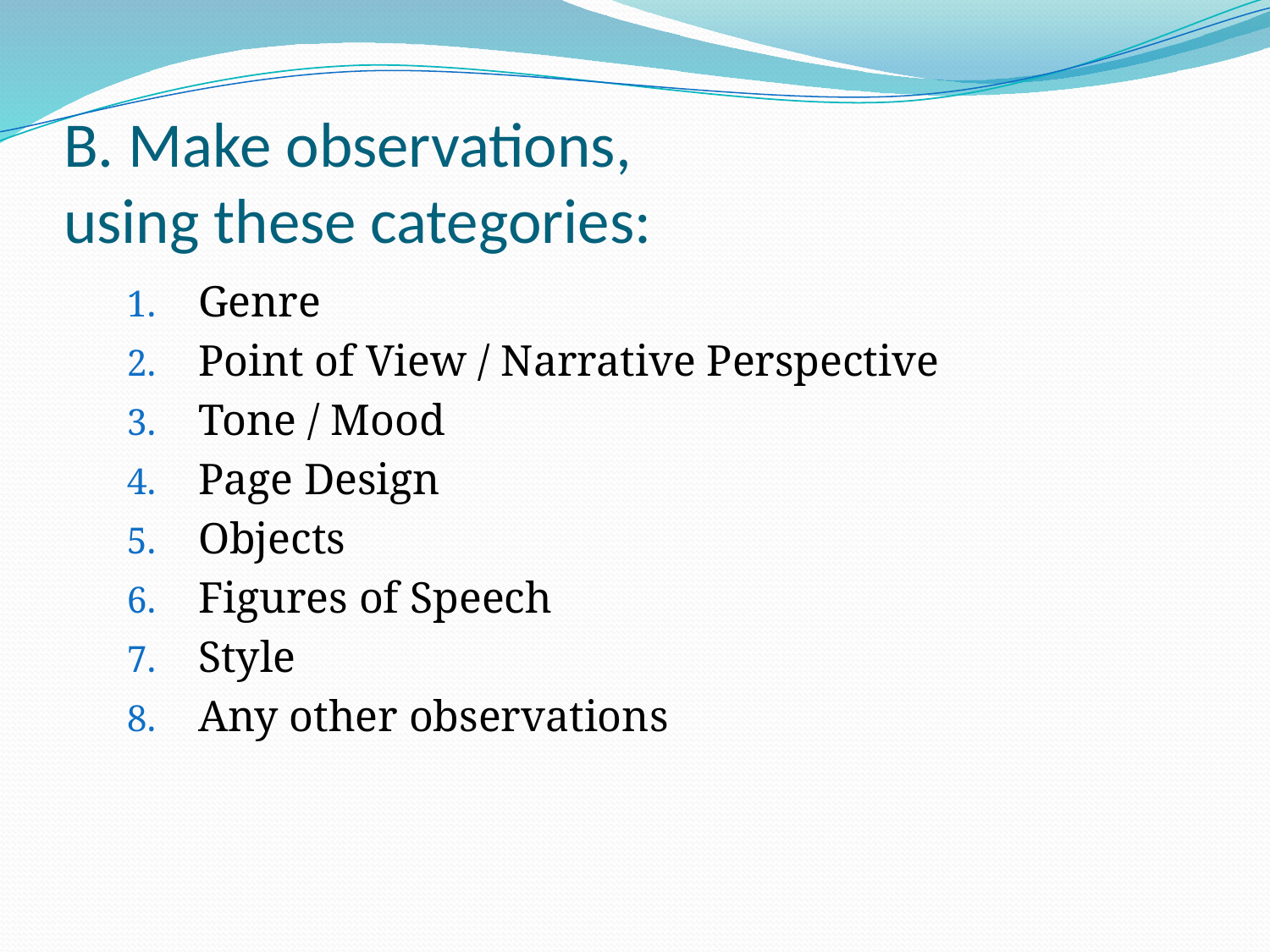

# B. Make observations, using these categories:
Genre
Point of View / Narrative Perspective
Tone / Mood
Page Design
Objects
Figures of Speech
Style
Any other observations